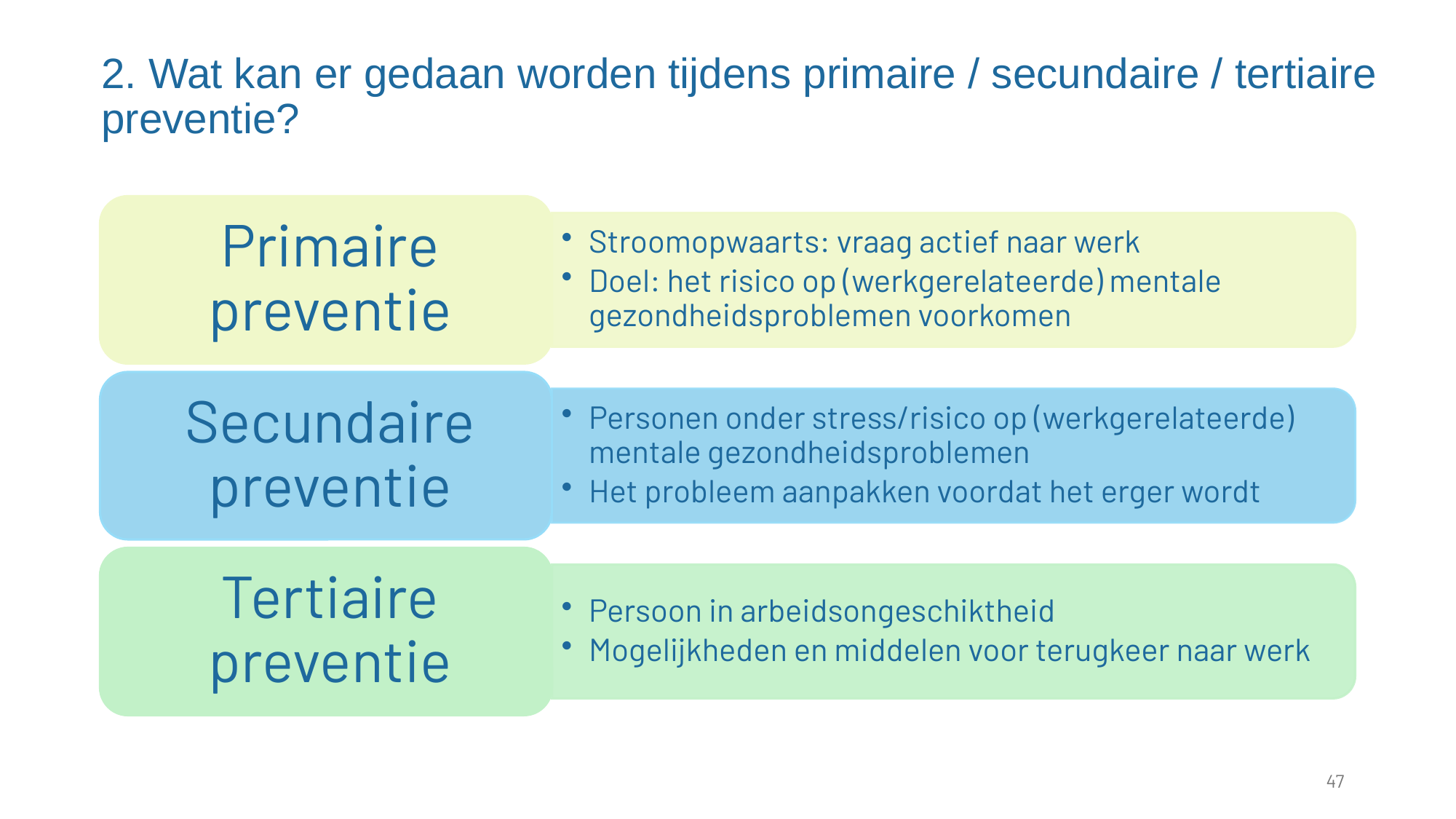

# 2. Wat kan er gedaan worden tijdens primaire / secundaire / tertiaire preventie?
Stroomopwaarts: vraag actief naar werk
Doel: het risico op (werkgerelateerde) mentale gezondheidsproblemen voorkomen
Primaire preventie
Personen onder stress/risico op (werkgerelateerde) mentale gezondheidsproblemen
Het probleem aanpakken voordat het erger wordt
Secundaire preventie
Persoon in arbeidsongeschiktheid
Mogelijkheden en middelen voor terugkeer naar werk
Tertiaire preventie

47